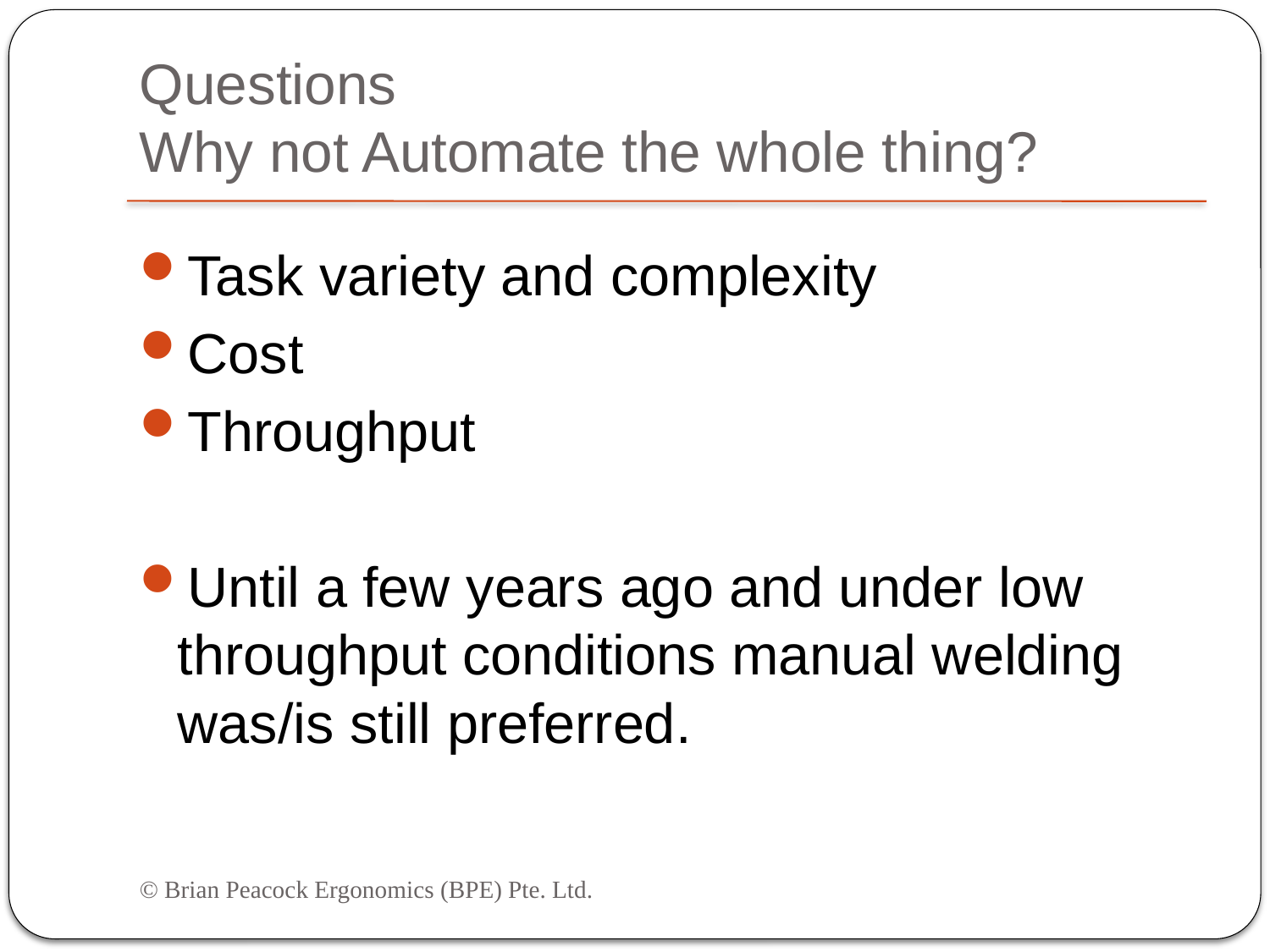

# Questions Why not Automate the whole thing?
Task variety and complexity
Cost
Throughput

Until a few years ago and under low throughput conditions manual welding was/is still preferred.
© Brian Peacock Ergonomics (BPE) Pte. Ltd.